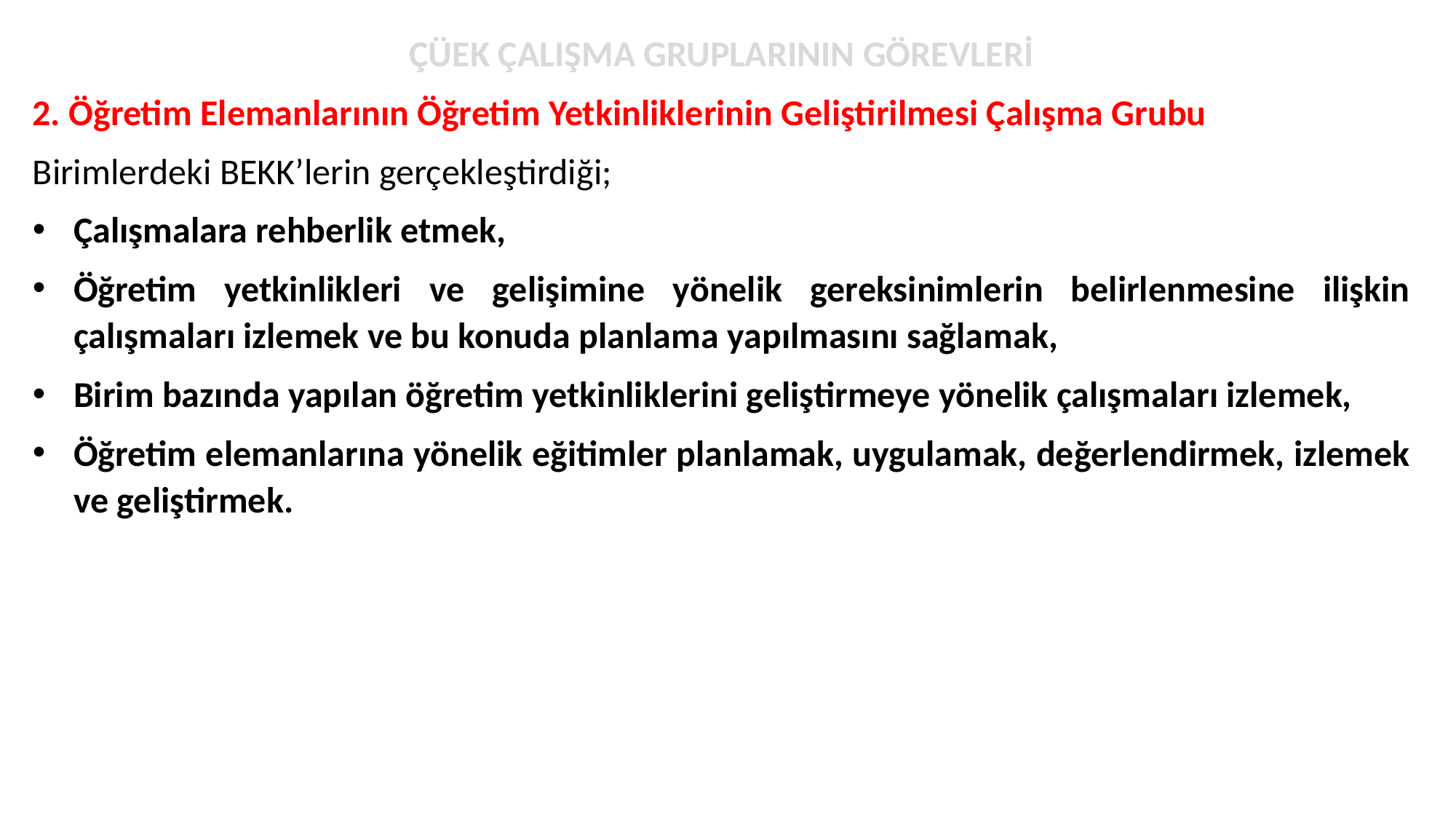

ÇÜEK ÇALIŞMA GRUPLARININ GÖREVLERİ
2. Öğretim Elemanlarının Öğretim Yetkinliklerinin Geliştirilmesi Çalışma Grubu
Birimlerdeki BEKK’lerin gerçekleştirdiği;
Çalışmalara rehberlik etmek,
Öğretim yetkinlikleri ve gelişimine yönelik gereksinimlerin belirlenmesine ilişkin çalışmaları izlemek ve bu konuda planlama yapılmasını sağlamak,
Birim bazında yapılan öğretim yetkinliklerini geliştirmeye yönelik çalışmaları izlemek,
Öğretim elemanlarına yönelik eğitimler planlamak, uygulamak, değerlendirmek, izlemek ve geliştirmek.